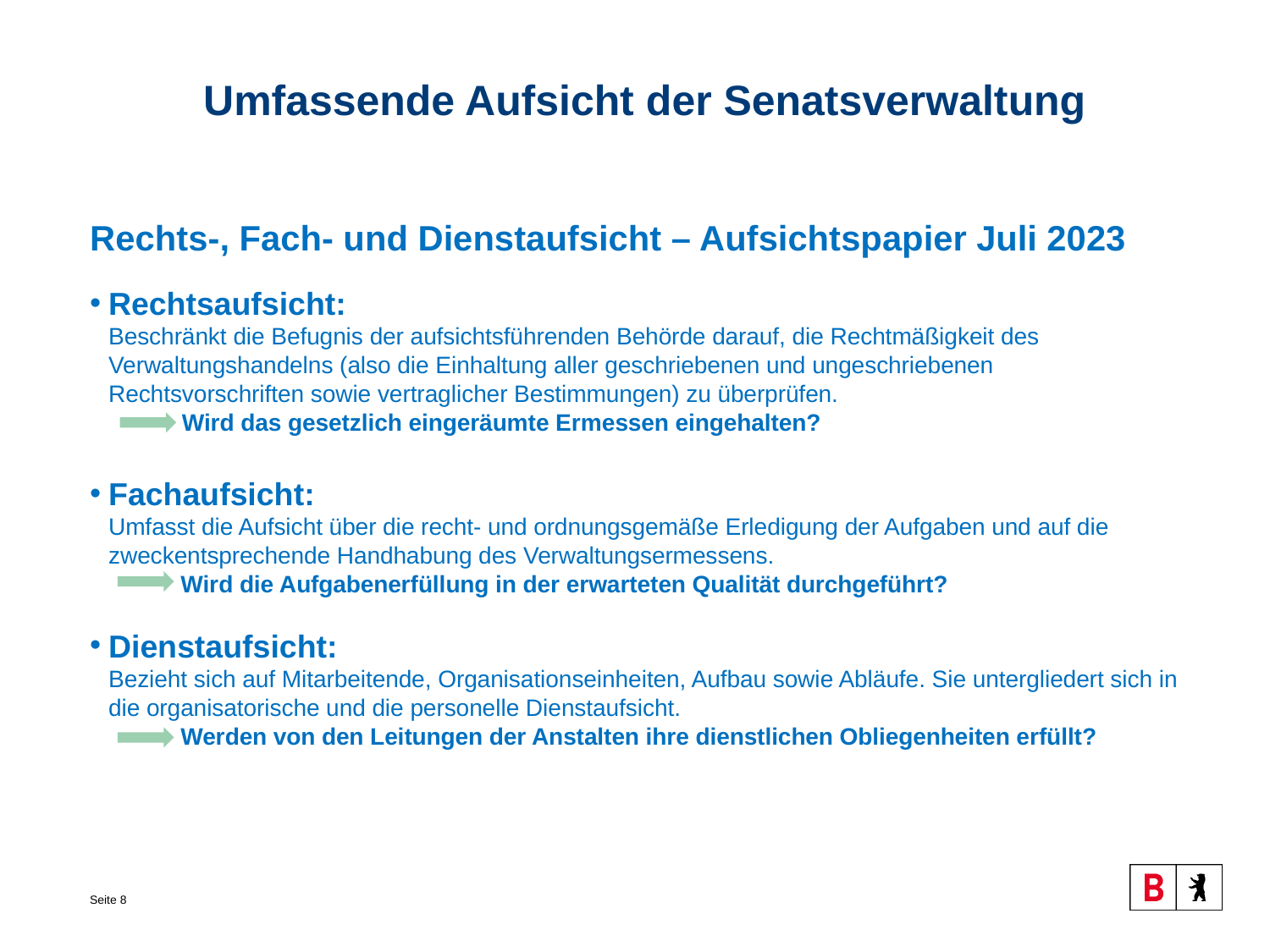

# Umfassende Aufsicht der Senatsverwaltung
Rechts-, Fach- und Dienstaufsicht – Aufsichtspapier Juli 2023
Rechtsaufsicht:
Beschränkt die Befugnis der aufsichtsführenden Behörde darauf, die Rechtmäßigkeit des Verwaltungshandelns (also die Einhaltung aller geschriebenen und ungeschriebenen Rechtsvorschriften sowie vertraglicher Bestimmungen) zu überprüfen.
              Wird das gesetzlich eingeräumte Ermessen eingehalten?
Fachaufsicht:
Umfasst die Aufsicht über die recht- und ordnungsgemäße Erledigung der Aufgaben und auf die zweckentsprechende Handhabung des Verwaltungsermessens.
           Wird die Aufgabenerfüllung in der erwarteten Qualität durchgeführt?
Dienstaufsicht:
Bezieht sich auf Mitarbeitende, Organisationseinheiten, Aufbau sowie Abläufe. Sie untergliedert sich in die organisatorische und die personelle Dienstaufsicht.
           Werden von den Leitungen der Anstalten ihre dienstlichen Obliegenheiten erfüllt?

Seite 8